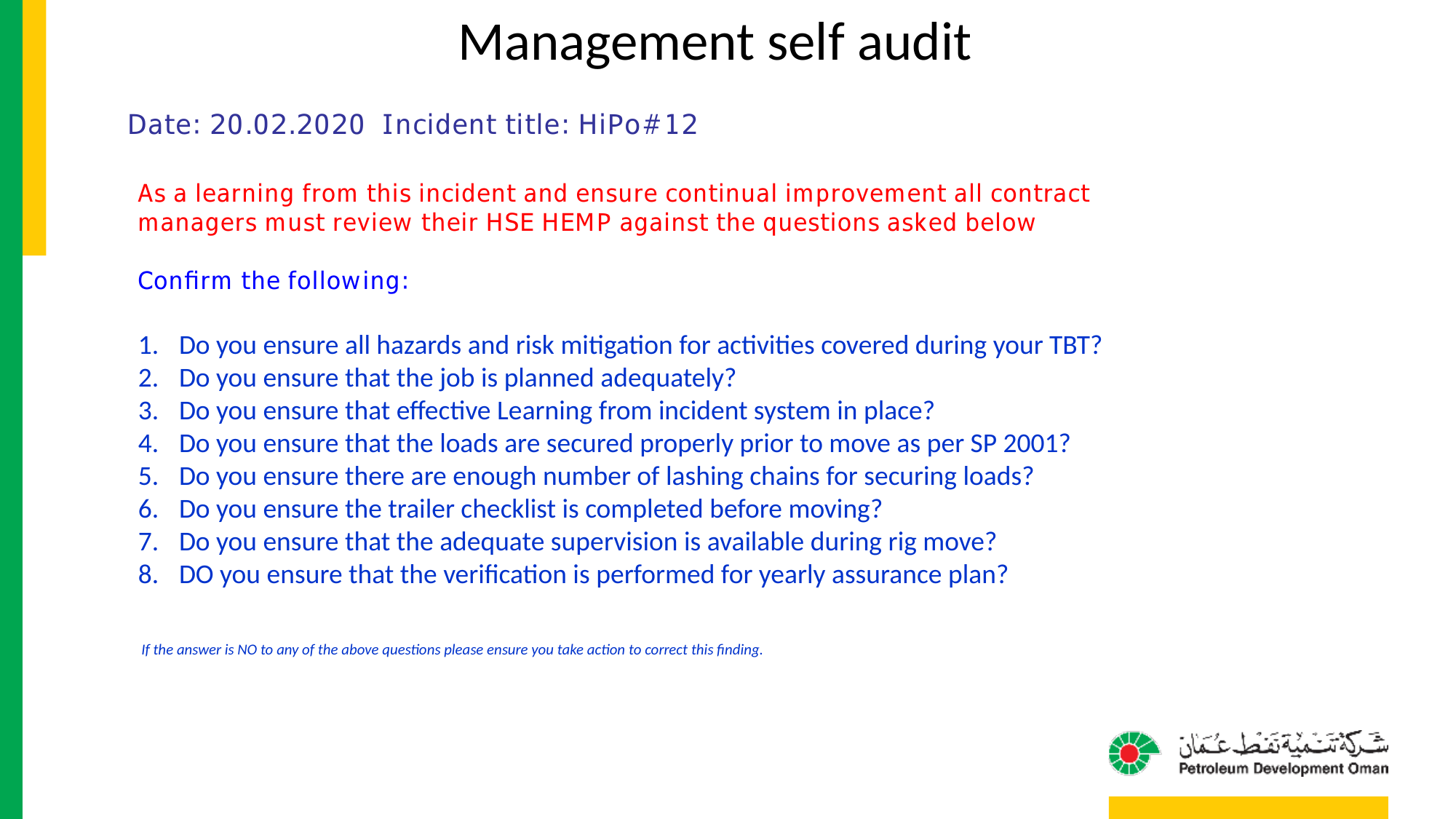

Management self audit

Date: 20.02.2020  Incident title: HiPo#12

As a learning from this incident and ensure continual improvement all contract
managers must review their HSE HEMP against the questions asked below

Confirm the following:

Do you ensure all hazards and risk mitigation for activities covered during your TBT?
Do you ensure that the job is planned adequately?
Do you ensure that effective Learning from incident system in place?
Do you ensure that the loads are secured properly prior to move as per SP 2001?
Do you ensure there are enough number of lashing chains for securing loads?
Do you ensure the trailer checklist is completed before moving?
Do you ensure that the adequate supervision is available during rig move?
DO you ensure that the verification is performed for yearly assurance plan?

 If the answer is NO to any of the above questions please ensure you take action to correct this finding.